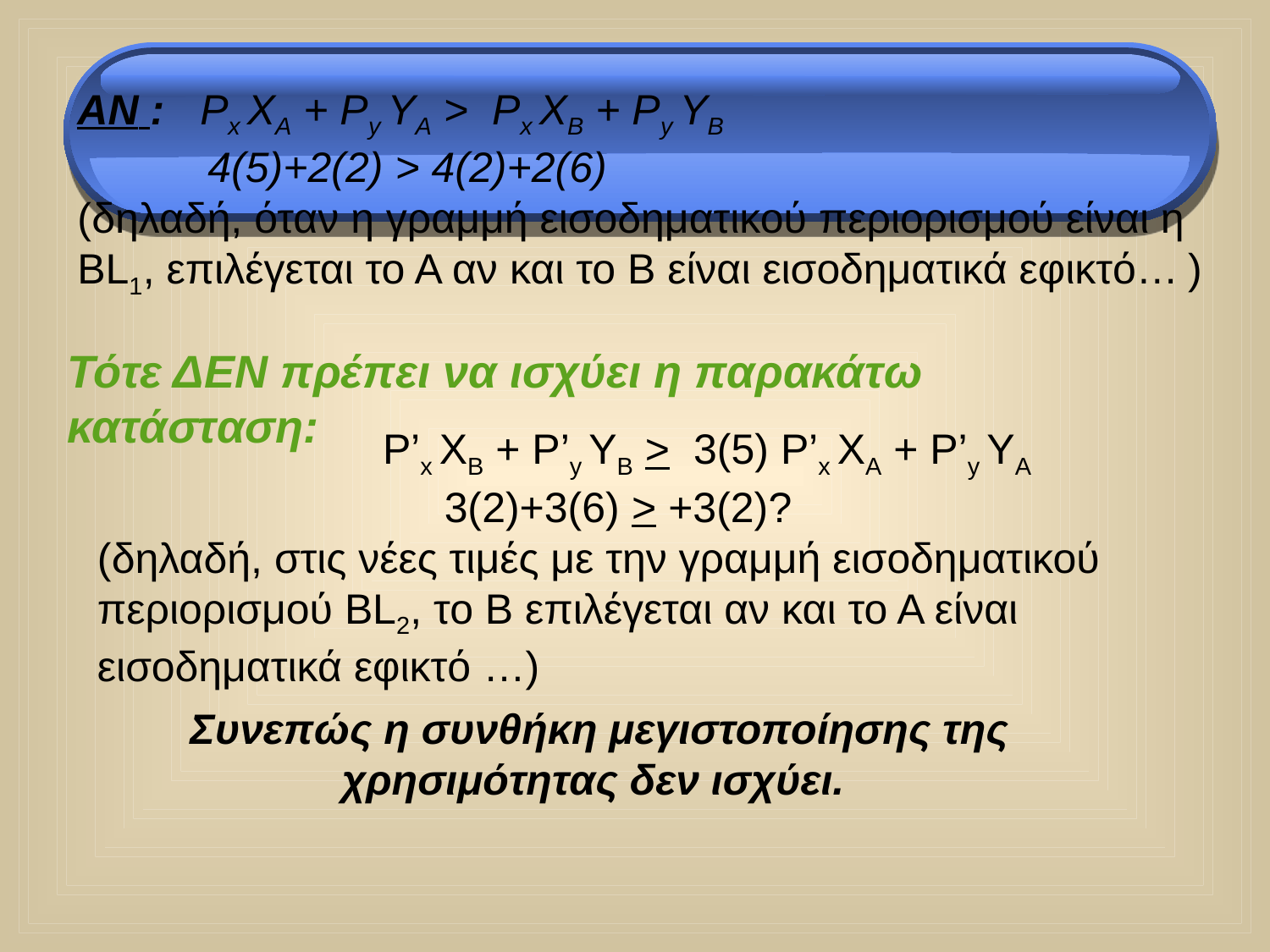

ΑΝ :   Px XA + Py YA >  Px XB + Py YB
           4(5)+2(2) > 4(2)+2(6)
(δηλαδή, όταν η γραμμή εισοδηματικού περιορισμού είναι η BL1, επιλέγεται το Α αν και το Β είναι εισοδηματικά εφικτό… )
Τότε ΔΕΝ πρέπει να ισχύει η παρακάτω κατάσταση:
             P’x XB + P’y YB >  3(5) P’x XA + P’y YA
3(2)+3(6) > +3(2)?
(δηλαδή, στις νέες τιμές με την γραμμή εισοδηματικού περιορισμού BL2, το Β επιλέγεται αν και το Α είναι εισοδηματικά εφικτό …)
Συνεπώς η συνθήκη μεγιστοποίησης της χρησιμότητας δεν ισχύει.